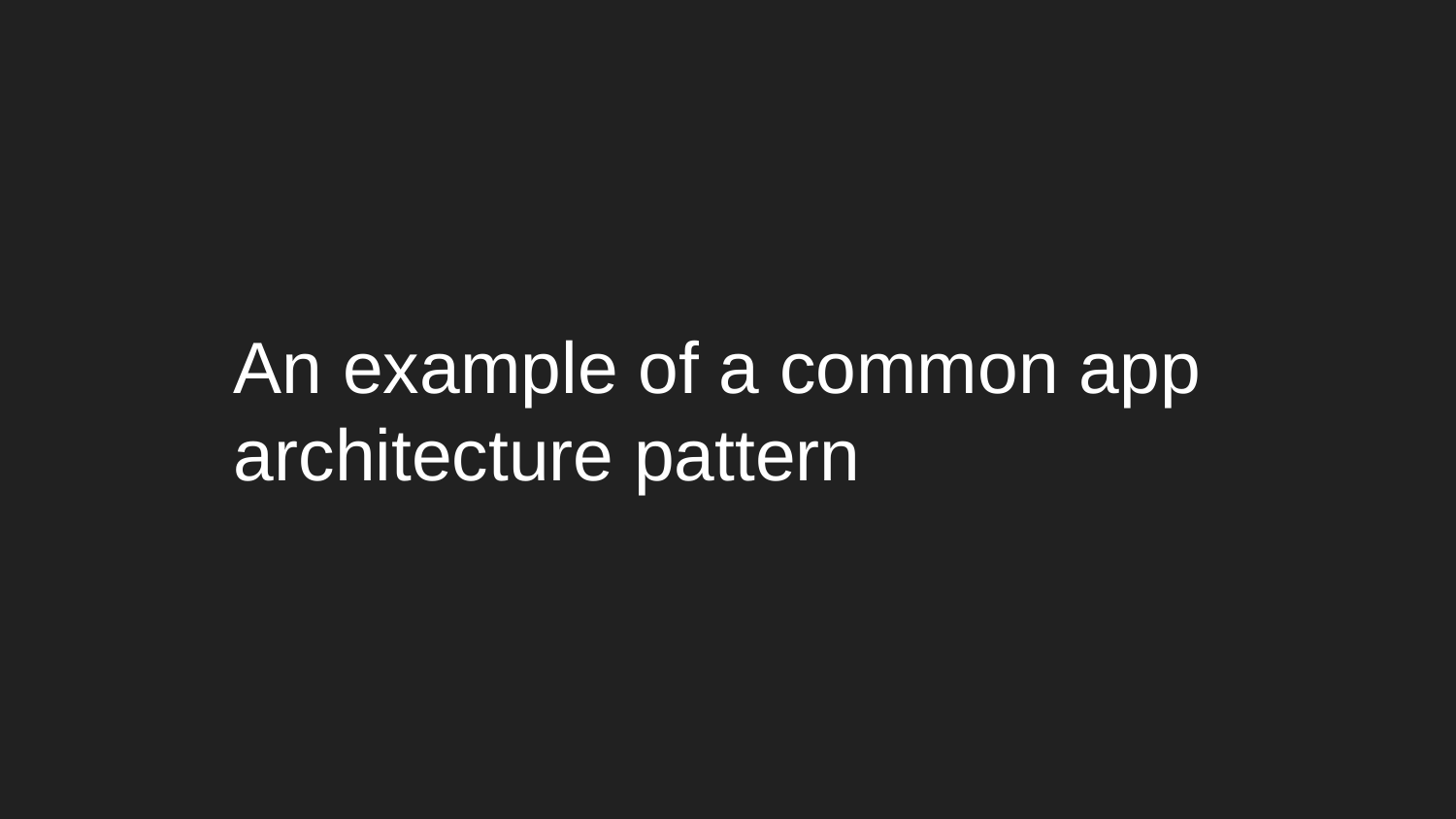

An example of a common app architecture pattern